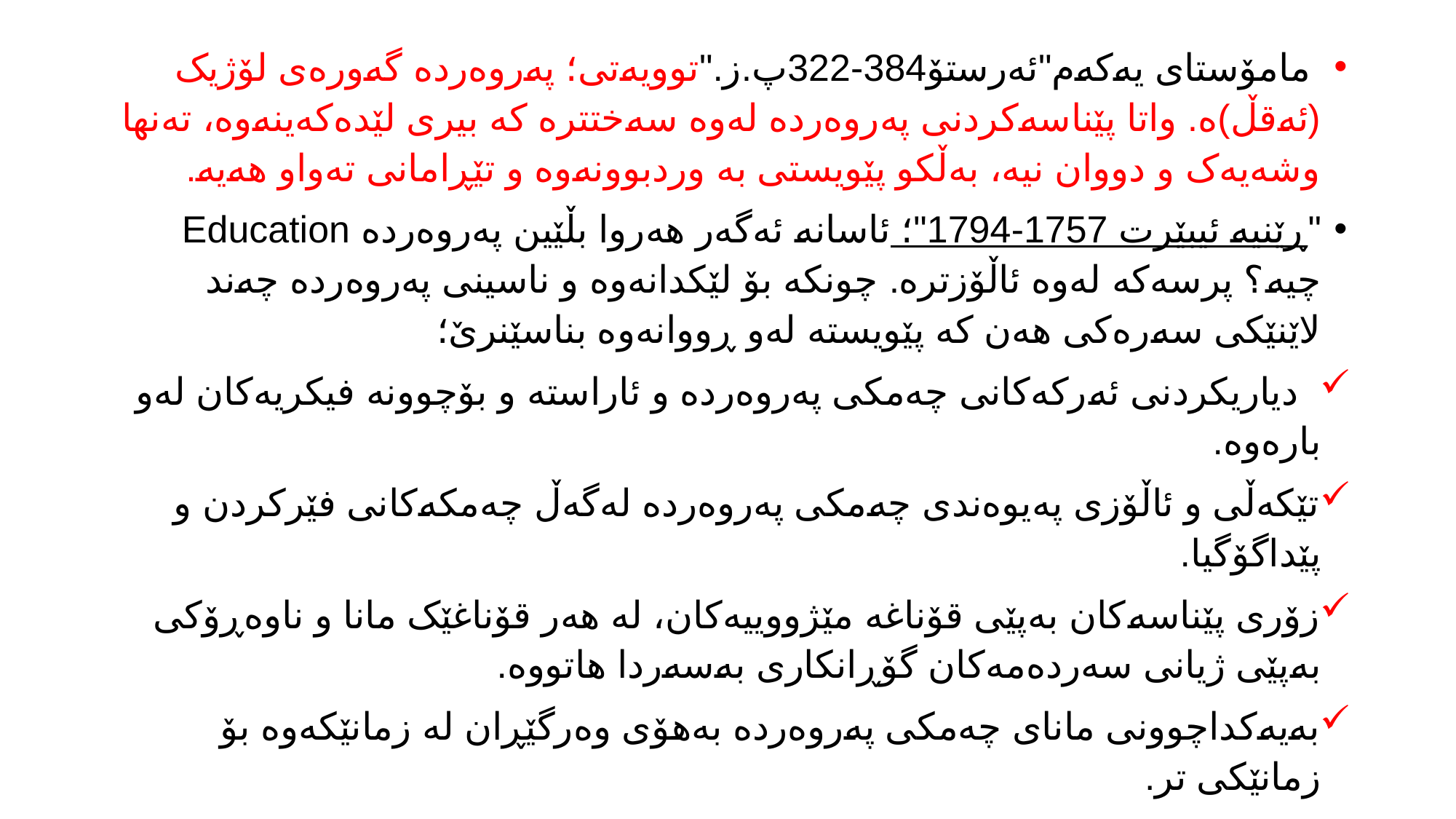

مامۆستای یەکەم"ئەرستۆ384-322پ.ز."توویەتی؛ پەروەردە گەورەی لۆژیک (ئەقڵ)ە. واتا پێناسەکردنی پەروەردە لەوە سەختترە کە بیری لێدەکەینەوە، تەنها وشەیەک و دووان نیە، بەڵکو پێویستی بە وردبوونەوە و تێڕامانی تەواو هەیە.
"ڕێنیە ئیبێرت 1757-1794"؛ ئاسانە ئەگەر هەروا بڵێین پەروەردە Education چیە؟ پرسەکە لەوە ئاڵۆزترە. چونکە بۆ لێکدانەوە و ناسینی پەروەردە چەند لاێنێکی سەرەکی هەن کە پێویستە لەو ڕووانەوە بناسێنرێ؛
  دیاریکردنی ئەرکەکانی چەمکی پەروەردە و ئاراستە و بۆچوونە فیکریەکان لەو بارەوە.
تێکەڵی و ئاڵۆزی پەیوەندی چەمکی پەروەردە لەگەڵ چەمکەکانی فێرکردن و پێداگۆگیا.
زۆری پێناسەکان بەپێی قۆناغە مێژووییەکان، لە هەر قۆناغێک مانا و ناوەڕۆکی بەپێی ژیانی سەردەمەکان گۆڕانکاری بەسەردا هاتووە.
بەیەکداچوونی مانای چەمکی پەروەردە بەهۆی وەرگێڕان لە زمانێکەوە بۆ زمانێکی تر.